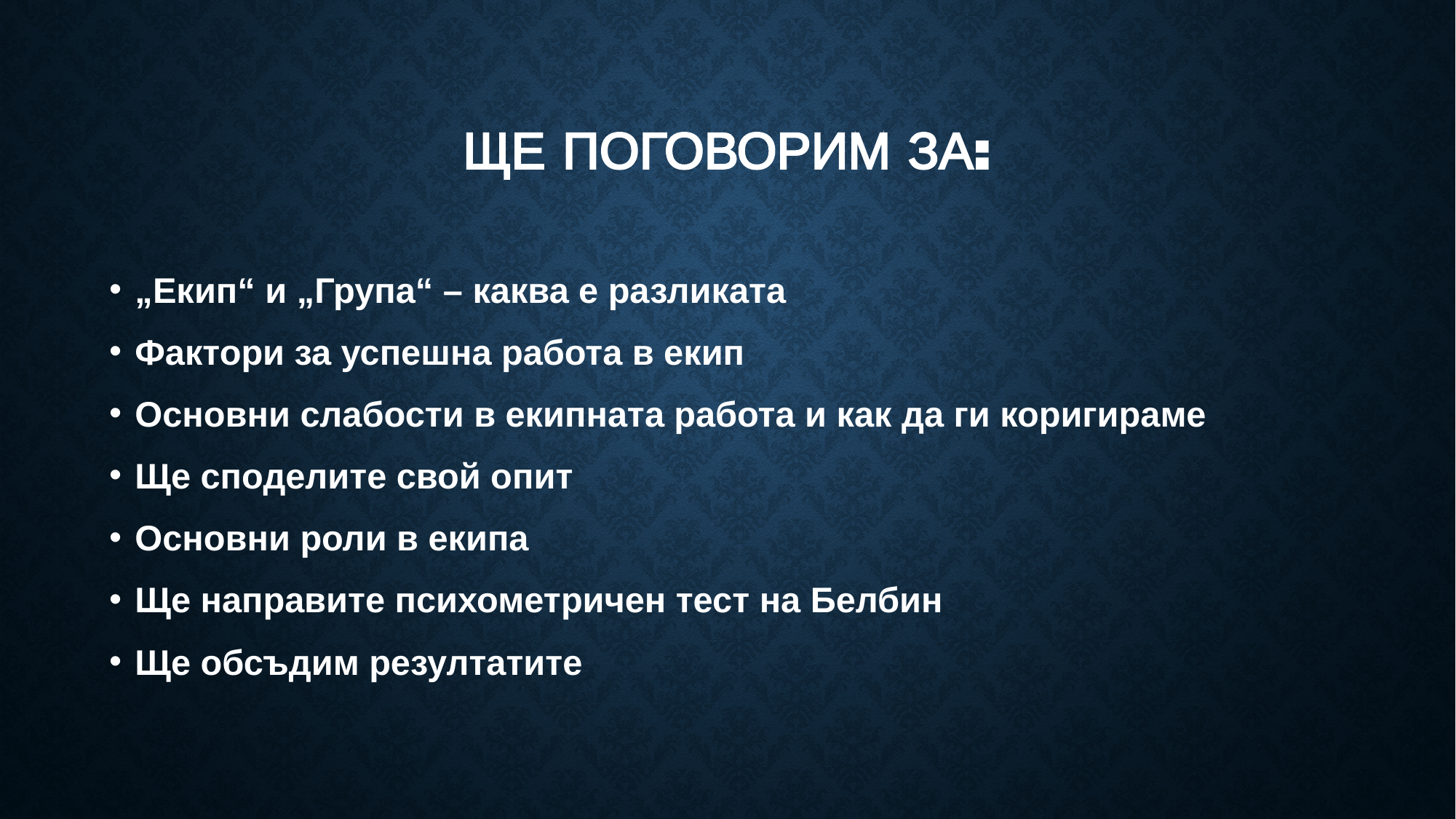

# Ще поговорим за:
„Екип“ и „Група“ – каква е разликата
Фактори за успешна работа в екип
Основни слабости в екипната работа и как да ги коригираме
Ще споделите свой опит
Основни роли в екипа
Ще направите психометричен тест на Белбин
Ще обсъдим резултатите